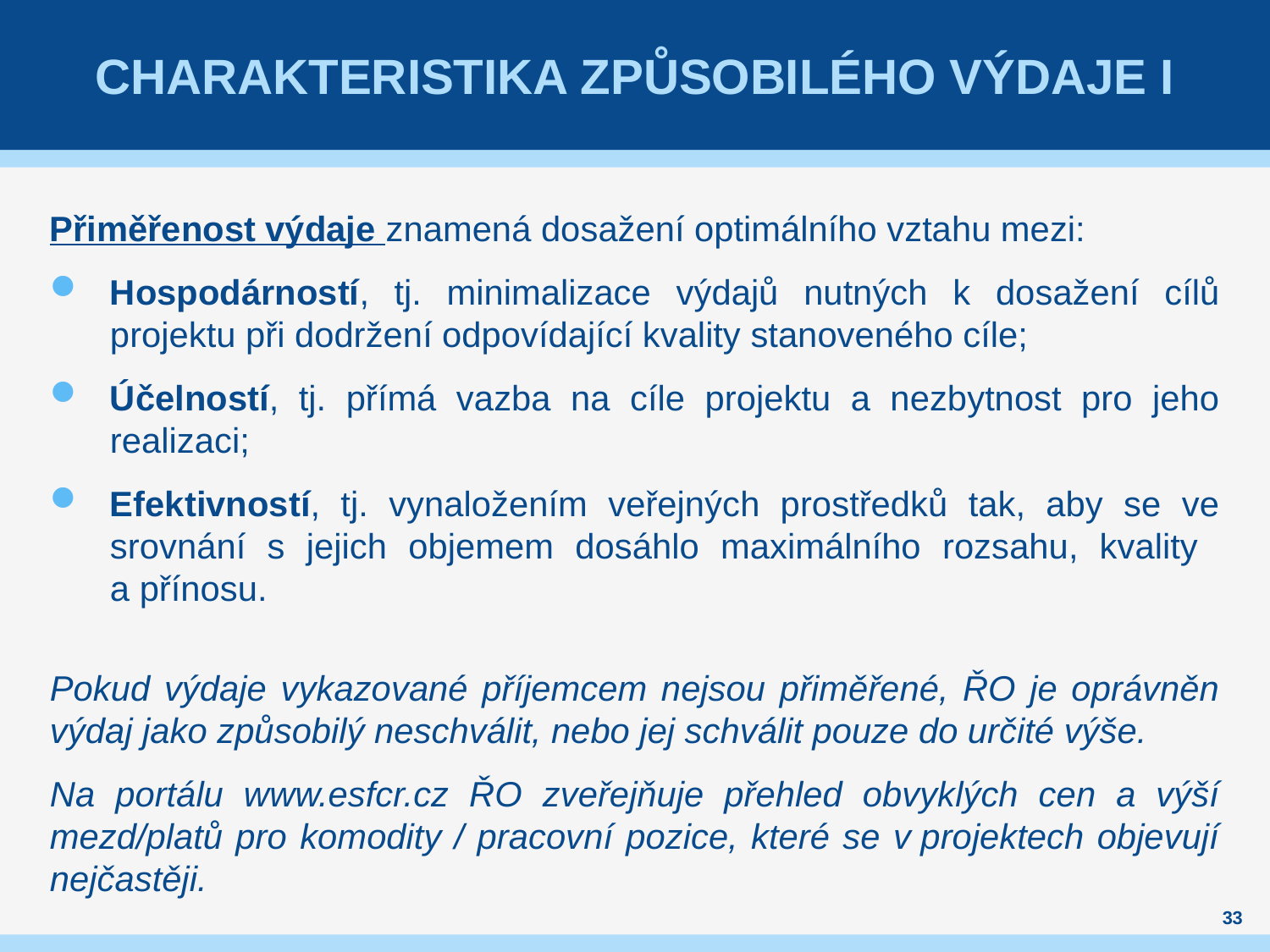

# Charakteristika způsobilého výdaje I
Přiměřenost výdaje znamená dosažení optimálního vztahu mezi:
Hospodárností, tj. minimalizace výdajů nutných k dosažení cílů projektu při dodržení odpovídající kvality stanoveného cíle;
Účelností, tj. přímá vazba na cíle projektu a nezbytnost pro jeho realizaci;
Efektivností, tj. vynaložením veřejných prostředků tak, aby se ve srovnání s jejich objemem dosáhlo maximálního rozsahu, kvality
a přínosu.

Pokud výdaje vykazované příjemcem nejsou přiměřené, ŘO je oprávněn výdaj jako způsobilý neschválit, nebo jej schválit pouze do určité výše.
Na portálu www.esfcr.cz ŘO zveřejňuje přehled obvyklých cen a výší mezd/platů pro komodity / pracovní pozice, které se v projektech objevují nejčastěji.
33